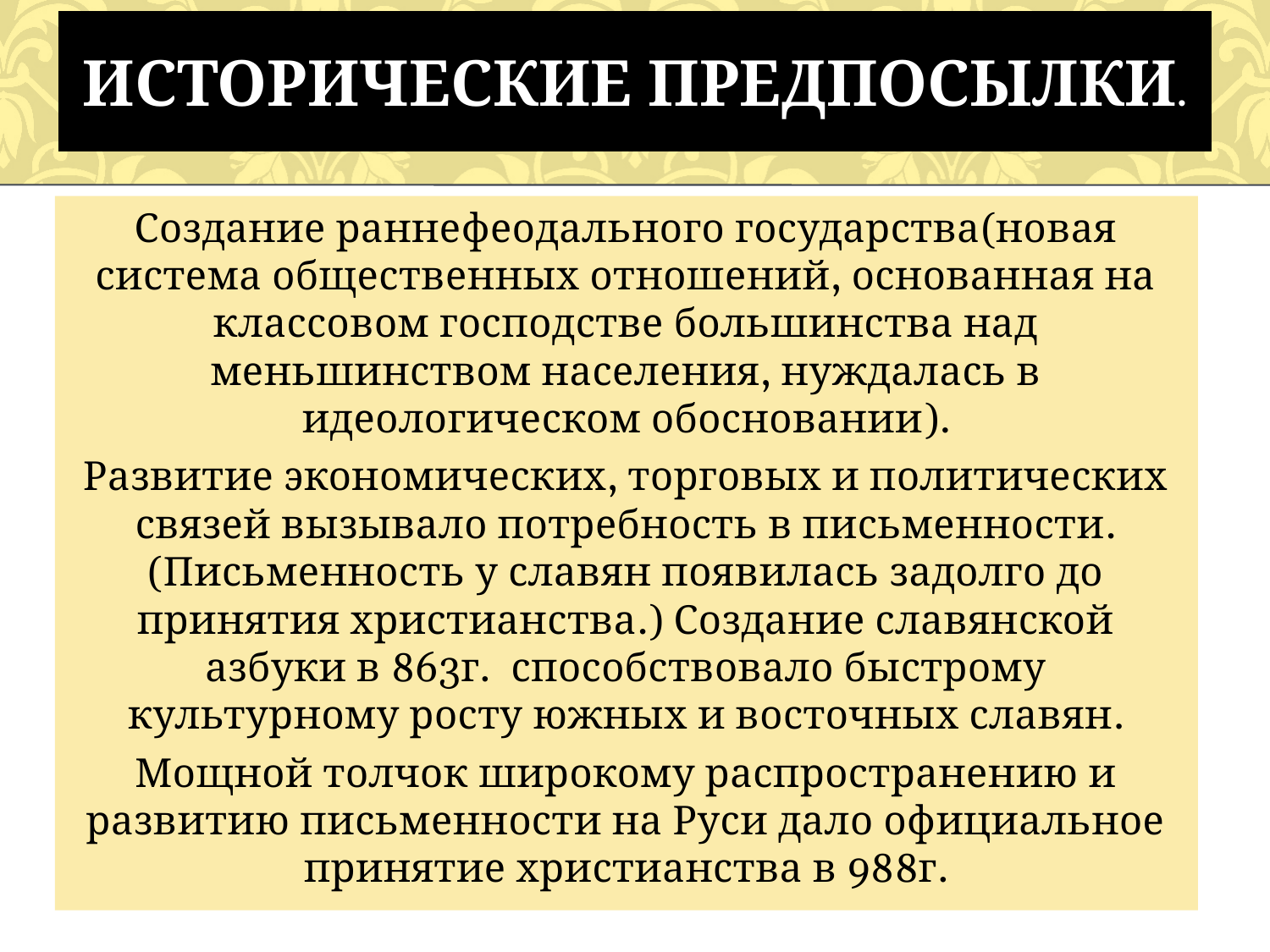

# Исторические предпосылки.
Создание раннефеодального государства(новая система общественных отношений, основанная на классовом господстве большинства над меньшинством населения, нуждалась в идеологическом обосновании).
Развитие экономических, торговых и политических связей вызывало потребность в письменности.(Письменность у славян появилась задолго до принятия христианства.) Создание славянской азбуки в 863г.  способствовало быстрому культурному росту южных и восточных славян.
Мощной толчок широкому распространению и развитию письменности на Руси дало официальное принятие христианства в 988г.